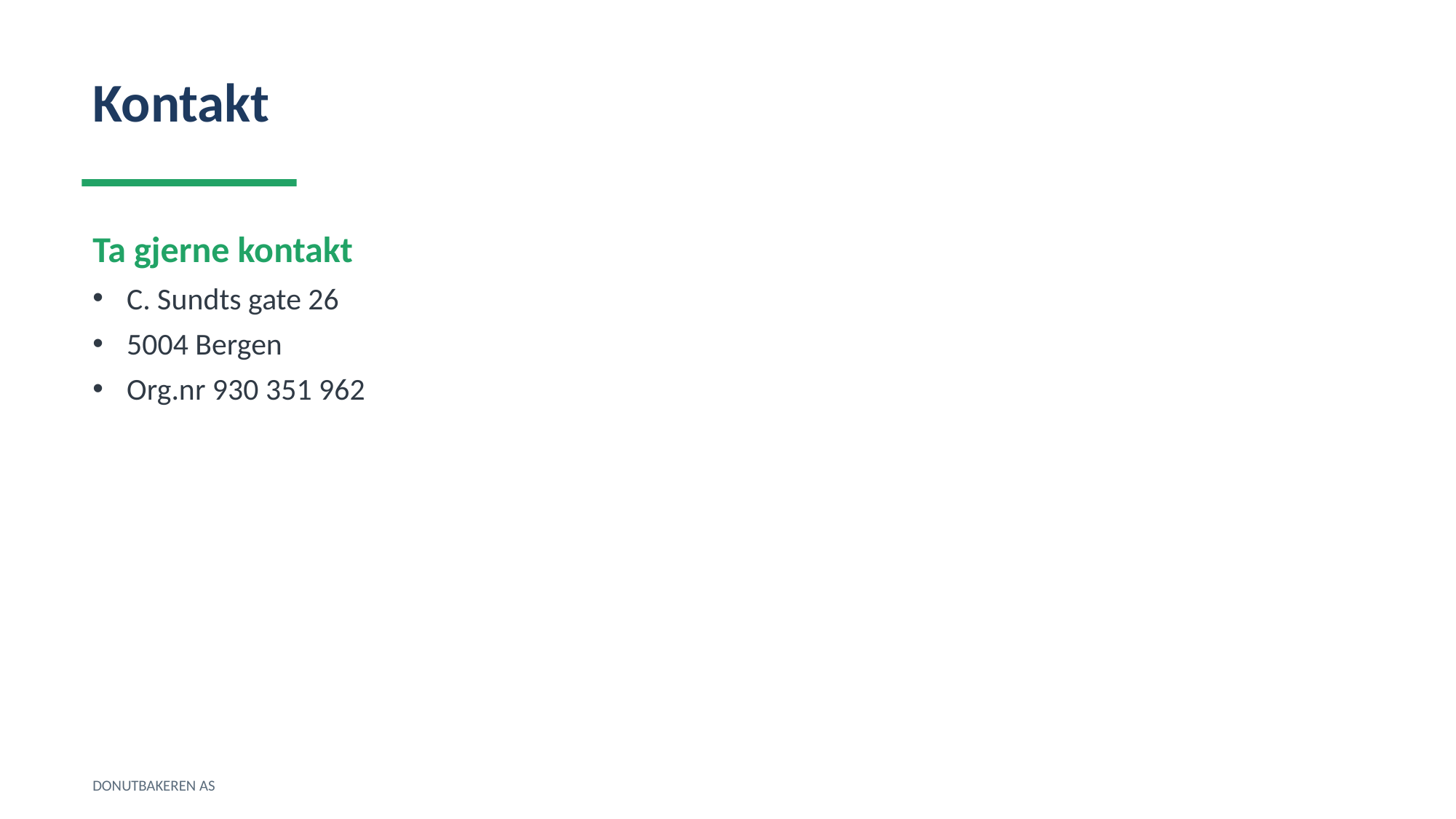

Kontakt

Ta gjerne kontakt
C. Sundts gate 26
5004 Bergen
Org.nr 930 351 962
DONUTBAKEREN AS